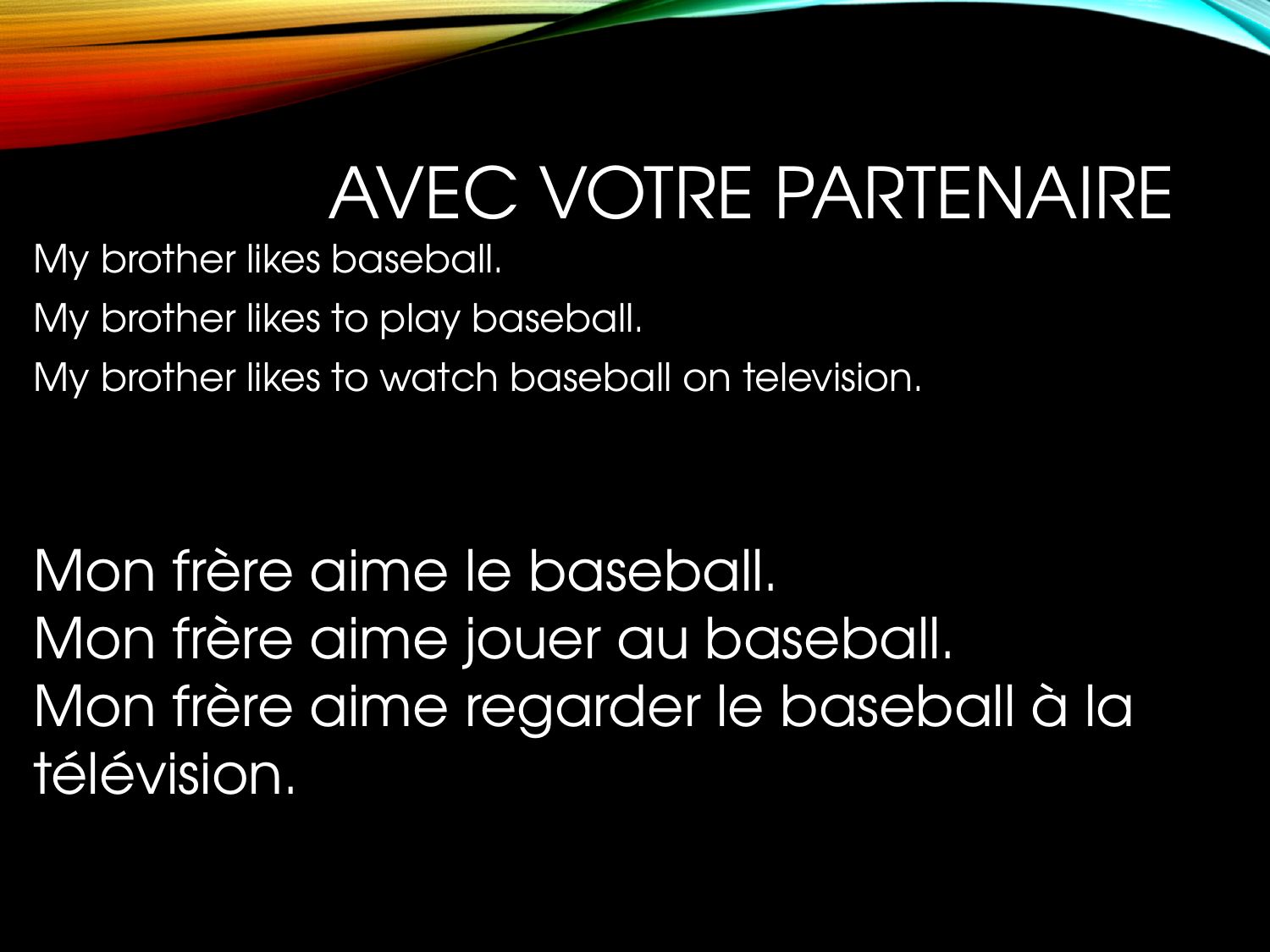

# Avec votre partenaire
My brother likes baseball.
My brother likes to play baseball.
My brother likes to watch baseball on television.

Mon frère aime le baseball.
Mon frère aime jouer au baseball.
Mon frère aime regarder le baseball à la télévision.